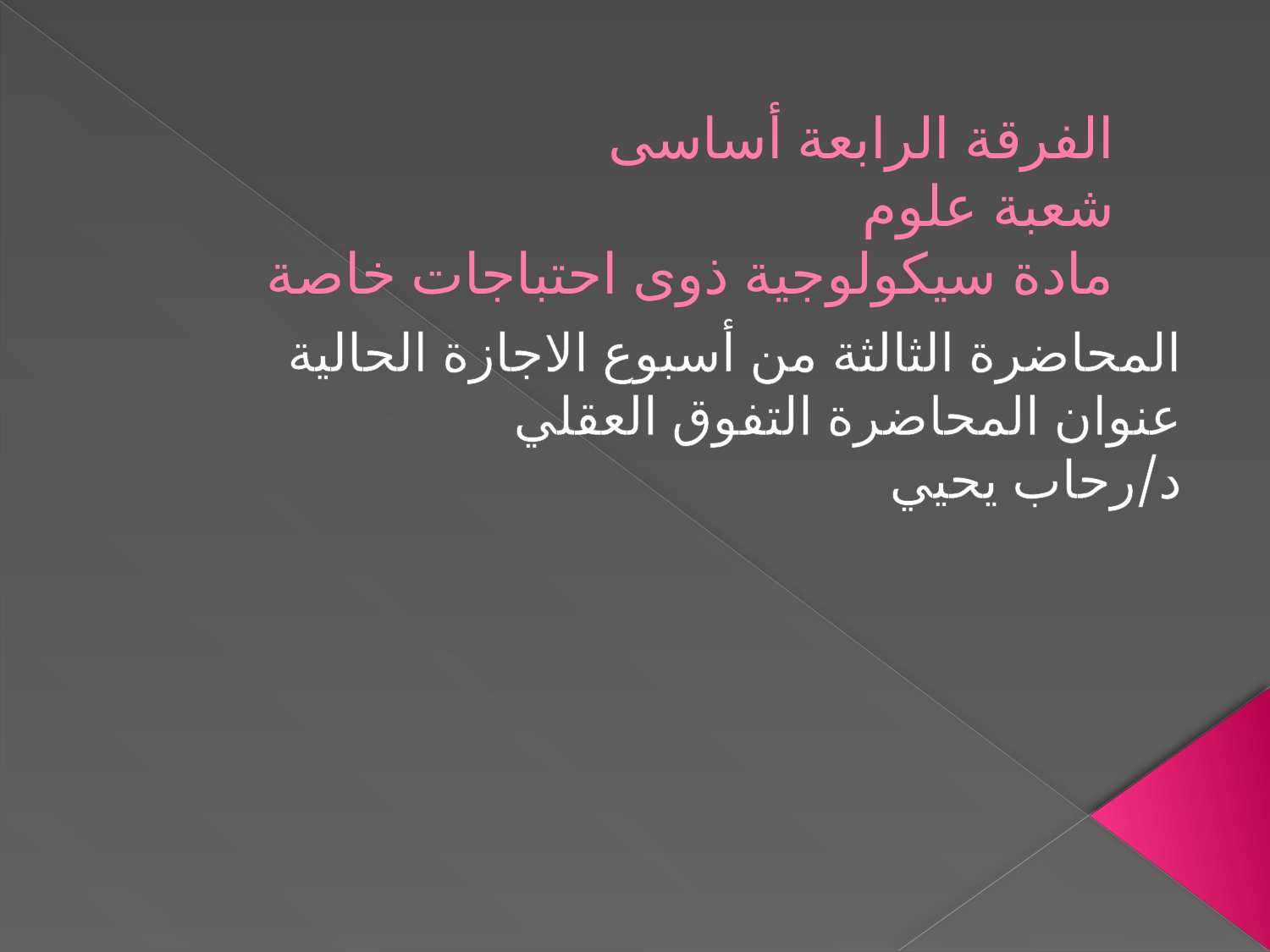

# الفرقة الرابعة أساسى شعبة علوم مادة سيكولوجية ذوى احتباجات خاصة
المحاضرة الثالثة من أسبوع الاجازة الحالية
عنوان المحاضرة التفوق العقلي
د/رحاب يحيي